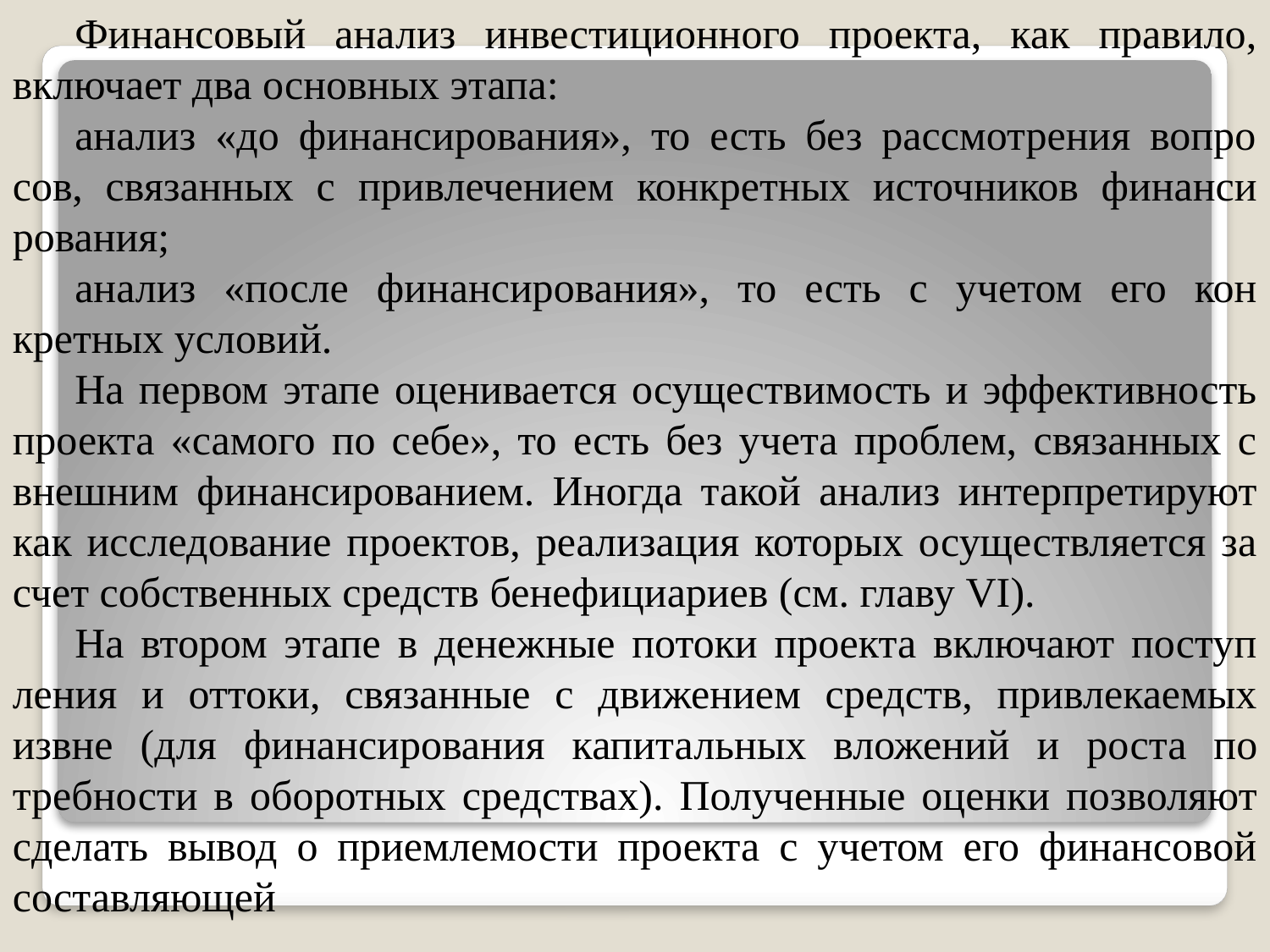

Финансовый анализ инвестиционного проекта, как правило, включает два основных этапа:
анализ «до финансирования», то есть без рассмотрения вопро­сов, связанных с привлечением конкретных источников финанси­рования;
анализ «после финансирования», то есть с учетом его кон­кретных условий.
На первом этапе оценивается осуществимость и эффективность проекта «самого по себе», то есть без учета проблем, связанных с внешним финансированием. Иногда такой анализ интерпретируют как исследование проектов, реализация которых осуществляется за счет собственных средств бенефициариев (см. главу VI).
На втором этапе в денежные потоки проекта включают поступ­ления и оттоки, связанные с движением средств, привлекаемых извне (для финансирования капитальных вложений и роста по­требности в оборотных средствах). Полученные оценки позволяют сделать вывод о приемлемости проекта с учетом его финансовой составляющей